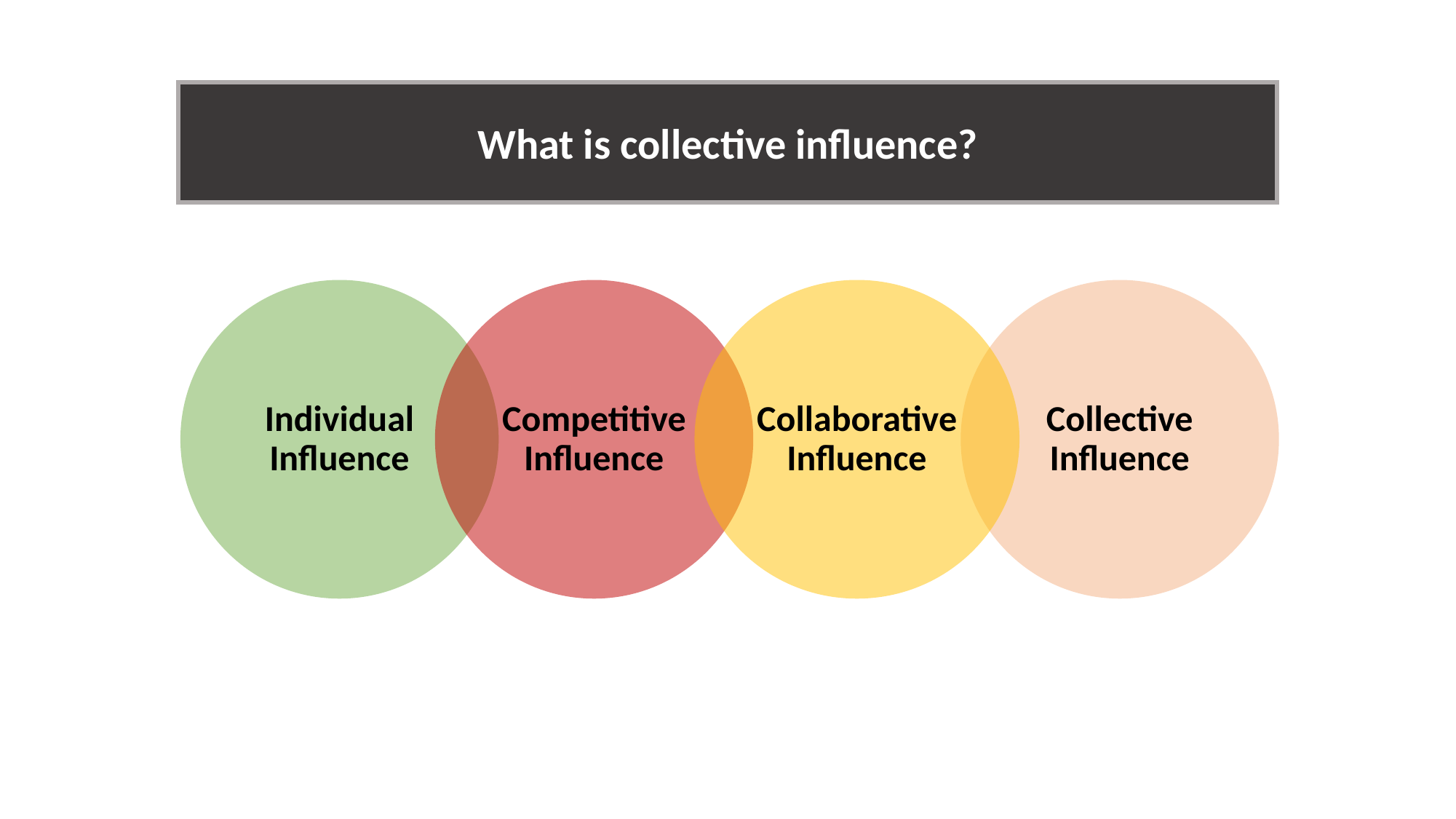

What is collective influence?
Collective Influence
Collaborative Influence
Individual Influence
Competitive Influence